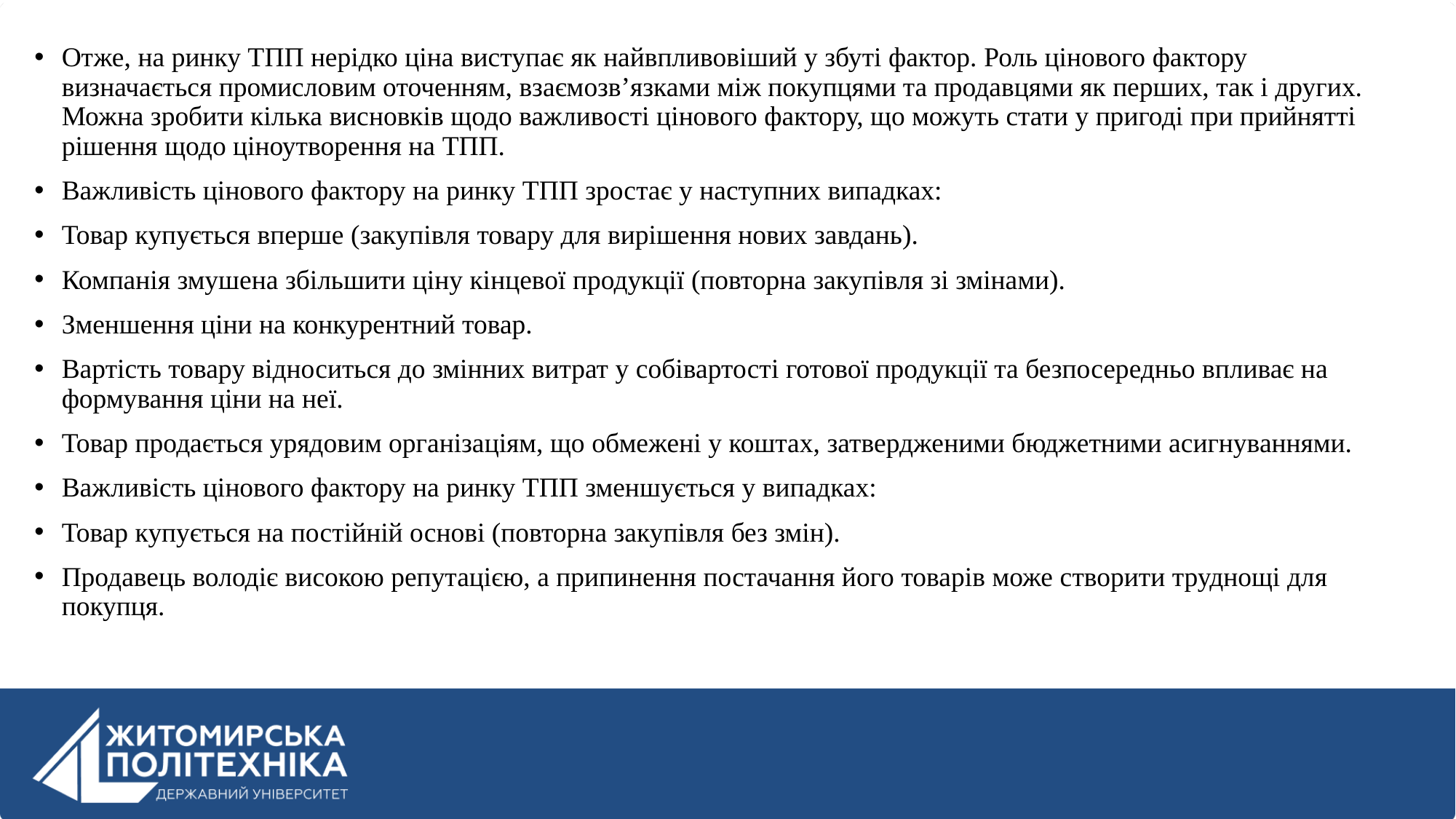

Отже, на ринку ТПП нерідко ціна виступає як найвпливовіший у збуті фактор. Роль цінового фактору визначається промисловим оточенням, взаємозв’язками між покупцями та продавцями як перших, так і других. Можна зробити кілька висновків щодо важливості цінового фактору, що можуть стати у пригоді при прийнятті рішення щодо ціноутворення на ТПП.
Важливість цінового фактору на ринку ТПП зростає у наступних випадках:
Товар купується вперше (закупівля товару для вирішення нових завдань).
Компанія змушена збільшити ціну кінцевої продукції (повторна закупівля зі змінами).
Зменшення ціни на конкурентний товар.
Вартість товару відноситься до змінних витрат у собівартості готової продукції та безпосередньо впливає на формування ціни на неї.
Товар продається урядовим організаціям, що обмежені у коштах, затвердженими бюджетними асигнуваннями.
Важливість цінового фактору на ринку ТПП зменшується у випадках:
Товар купується на постійній основі (повторна закупівля без змін).
Продавець володіє високою репутацією, а припинення постачання його товарів може створити труднощі для покупця.